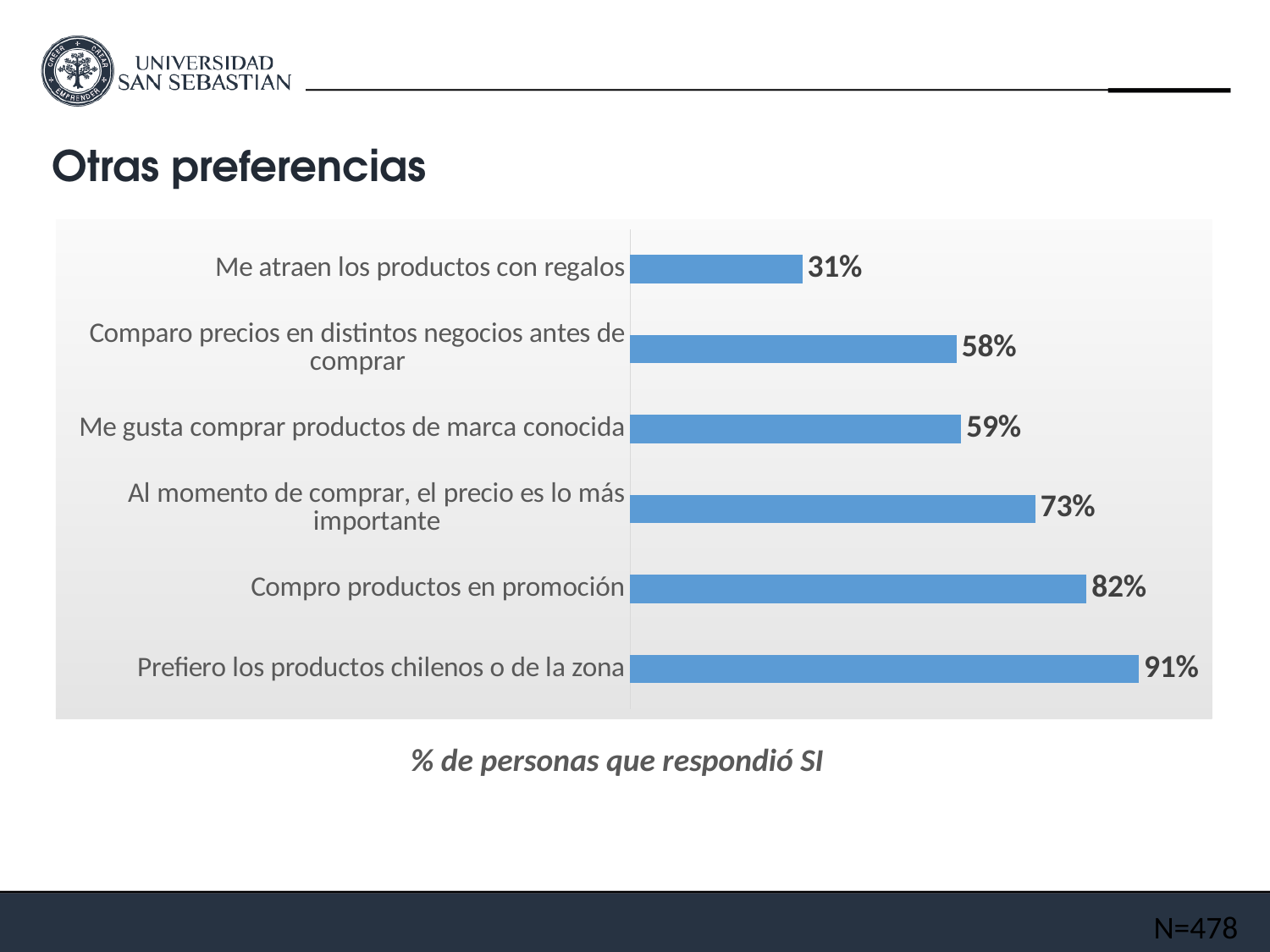

# Otras preferencias

### Chart

| Category |  |
|---|---|
| Prefiero los productos chilenos o de la zona | 0.91044776119403 |
| Compro productos en promoción | 0.816666666666666 |
| Al momento de comprar, el precio es lo más importante | 0.725 |
| Me gusta comprar productos de marca conocida | 0.592515592515593 |
| Comparo precios en distintos negocios antes de comprar | 0.584199584199584 |
| Me atraen los productos con regalos | 0.308016877637131 |
% de personas que respondió SI
N=478